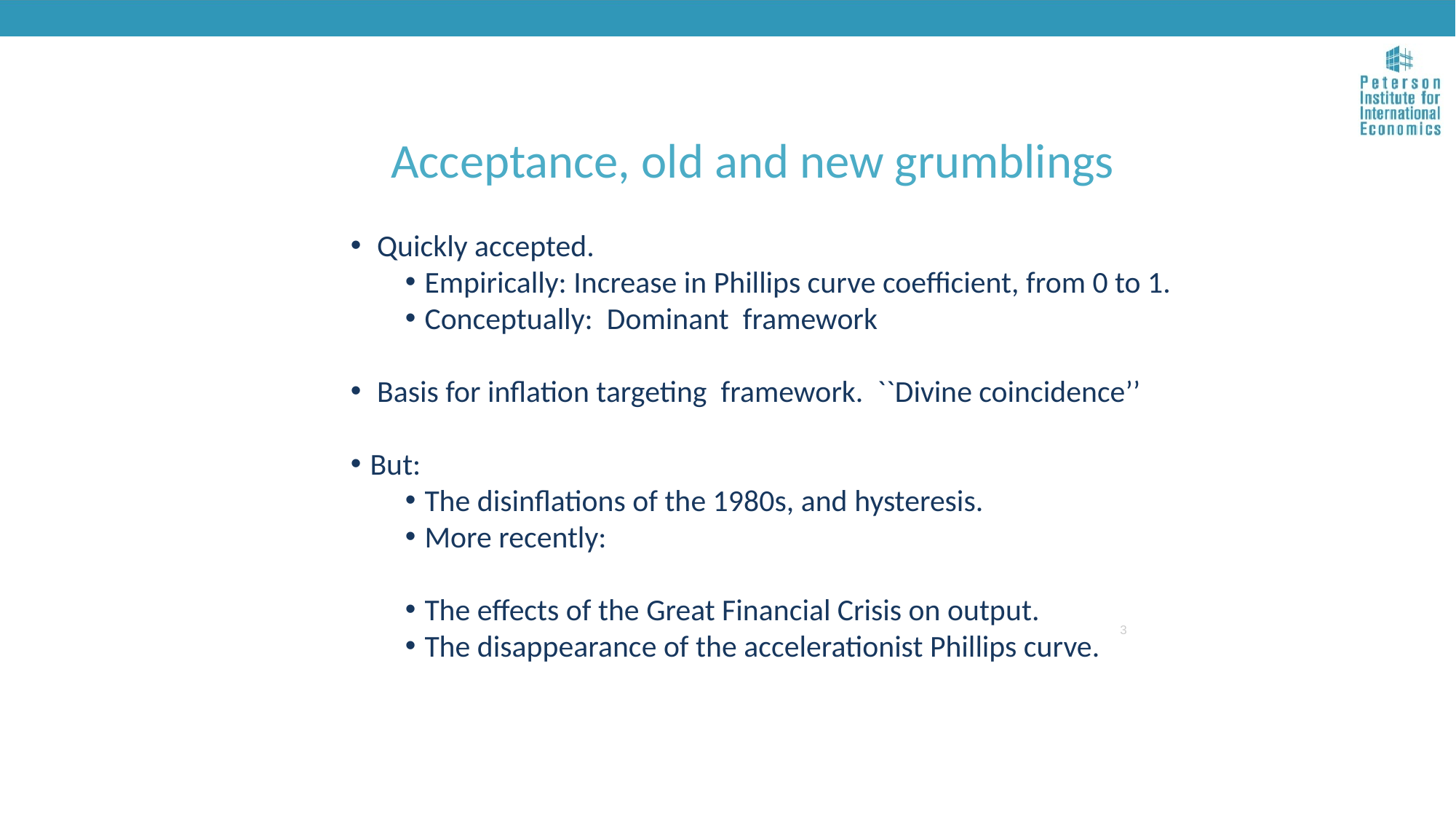

Acceptance, old and new grumblings

 Quickly accepted.
Empirically: Increase in Phillips curve coefficient, from 0 to 1.
Conceptually:  Dominant  framework

 Basis for inflation targeting  framework.  ``Divine coincidence’’

But:
The disinflations of the 1980s, and hysteresis.
More recently:

The effects of the Great Financial Crisis on output.
The disappearance of the accelerationist Phillips curve.

3